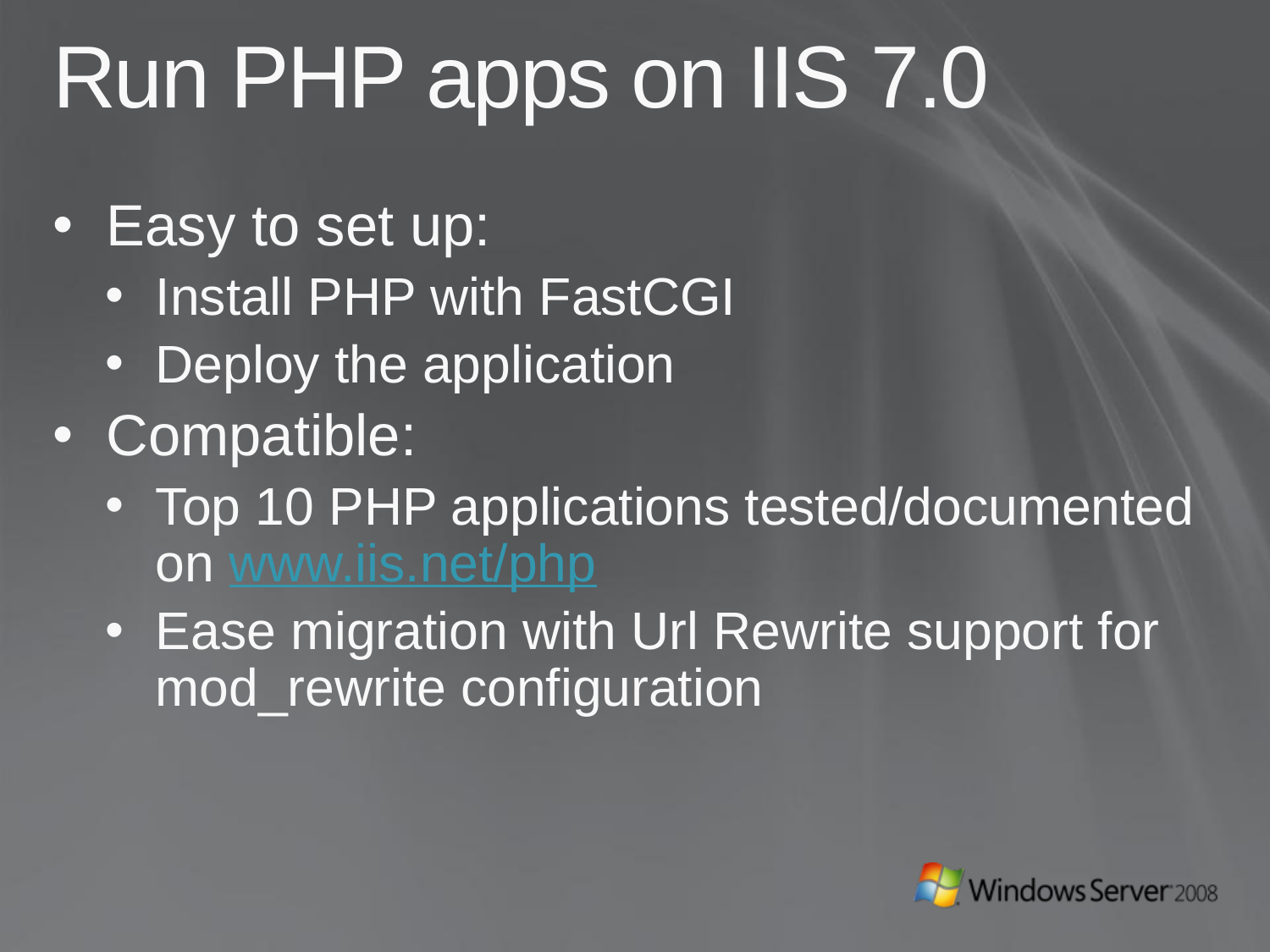

# Run PHP apps on IIS 7.0
Easy to set up:
Install PHP with FastCGI
Deploy the application
Compatible:
Top 10 PHP applications tested/documented on www.iis.net/php
Ease migration with Url Rewrite support for mod_rewrite configuration